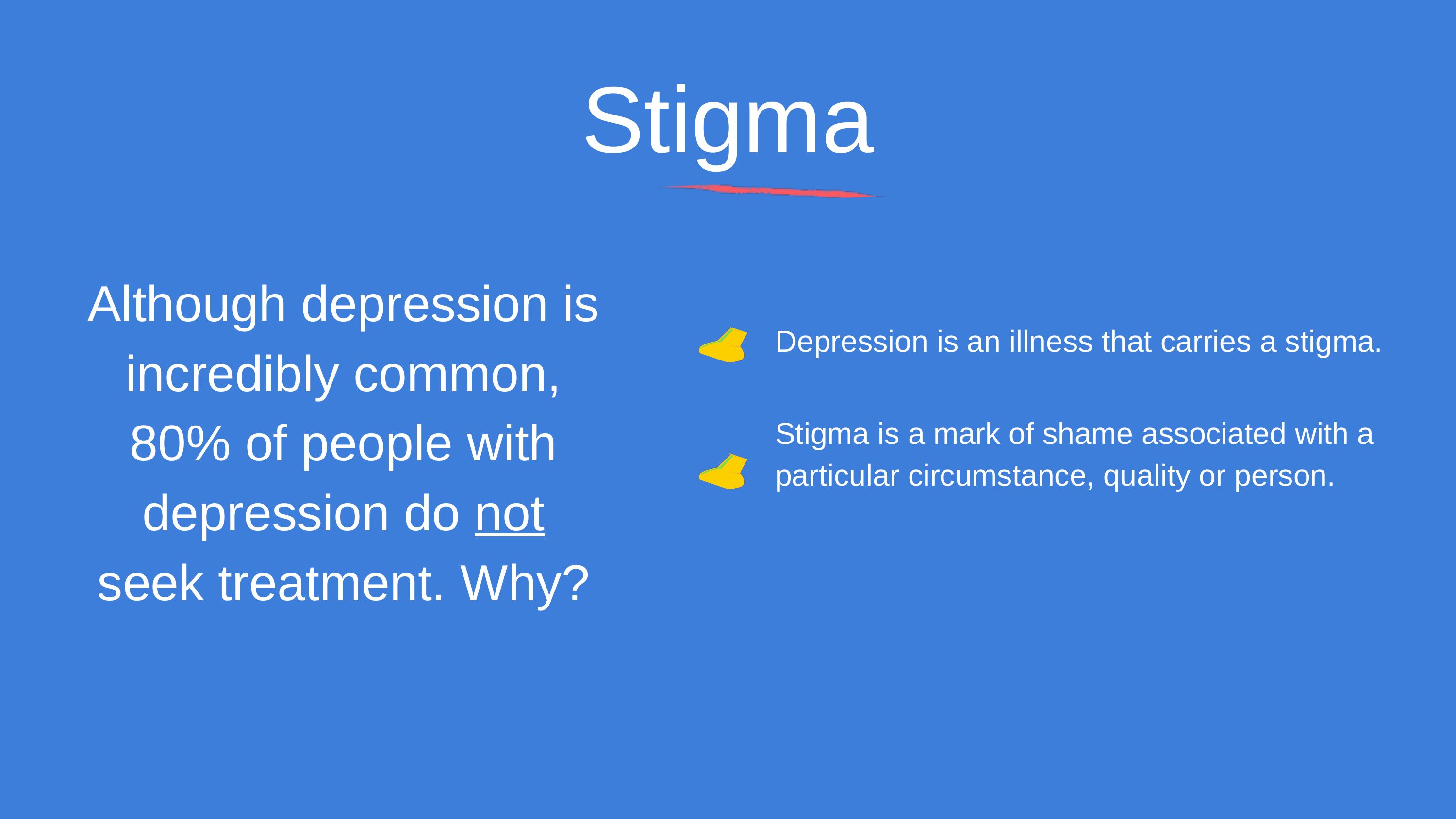

Stigma

Although depression is incredibly common, 80% of people with depression do not seek treatment. Why?
Depression is an illness that carries a stigma.

Stigma is a mark of shame associated with a particular circumstance, quality or person.